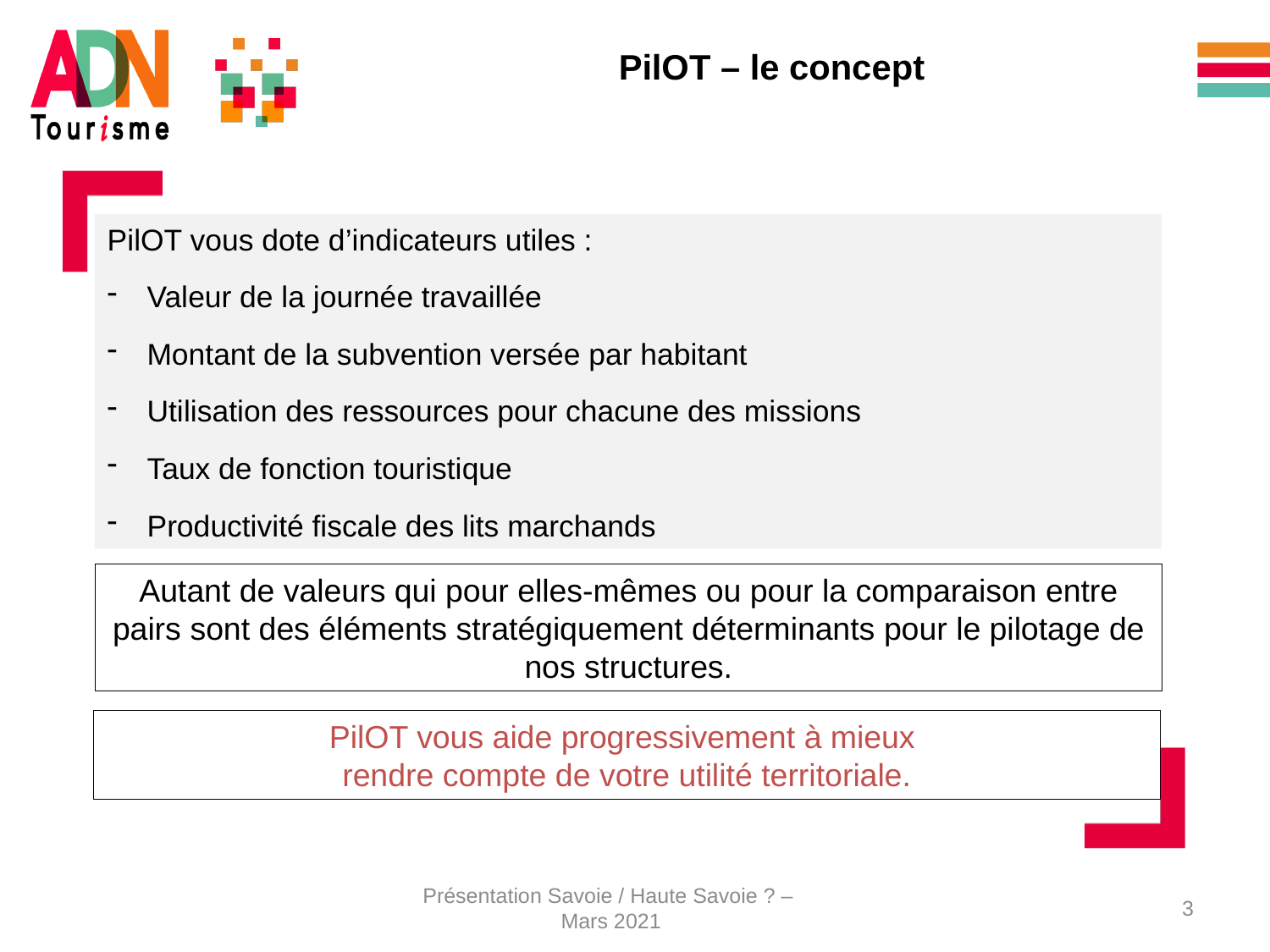

# PilOT – le concept
PilOT vous dote d’indicateurs utiles :
Valeur de la journée travaillée
Montant de la subvention versée par habitant
Utilisation des ressources pour chacune des missions
Taux de fonction touristique
Productivité fiscale des lits marchands
Autant de valeurs qui pour elles-mêmes ou pour la comparaison entre pairs sont des éléments stratégiquement déterminants pour le pilotage de nos structures.

PilOT vous aide progressivement à mieux
rendre compte de votre utilité territoriale.

Présentation Savoie / Haute Savoie ? –
Mars 2021
3